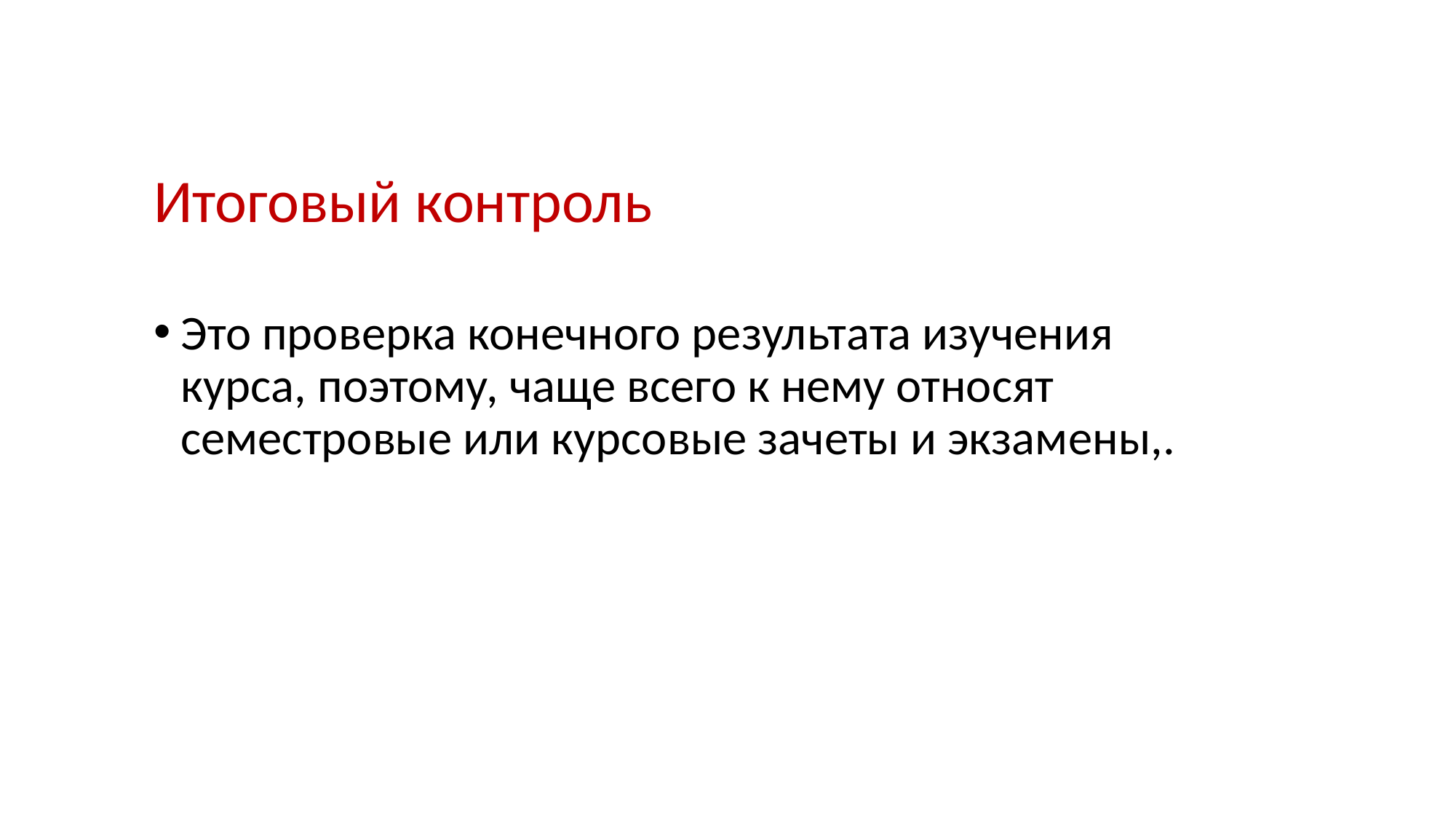

# Итоговый контроль
Это проверка конечного результата изучения курса, поэтому, чаще всего к нему относят семестровые или курсовые зачеты и экзамены,.